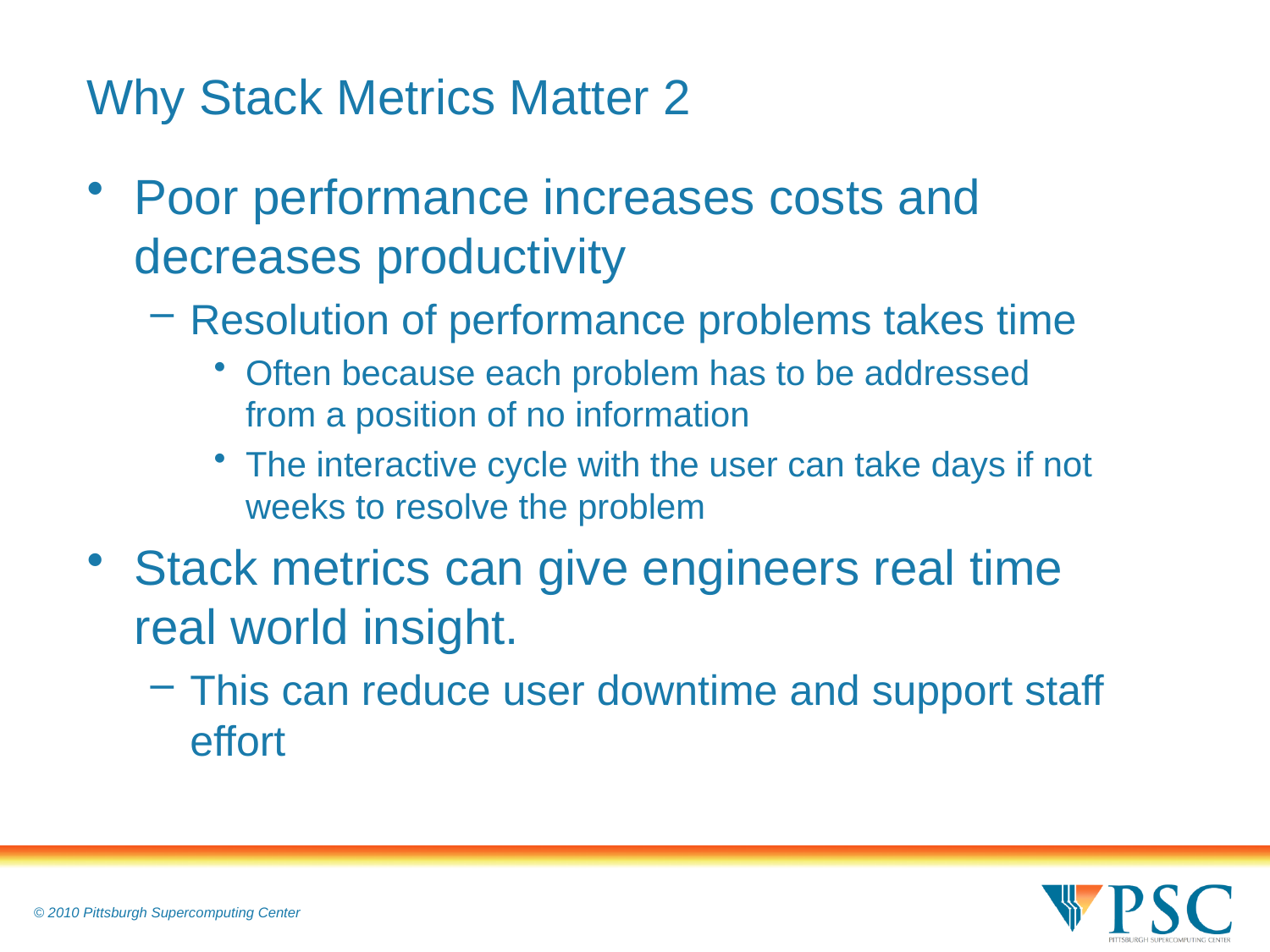

# Why Stack Metrics Matter 2
Poor performance increases costs and decreases productivity
Resolution of performance problems takes time
Often because each problem has to be addressed from a position of no information
The interactive cycle with the user can take days if not weeks to resolve the problem
Stack metrics can give engineers real time real world insight.
This can reduce user downtime and support staff effort